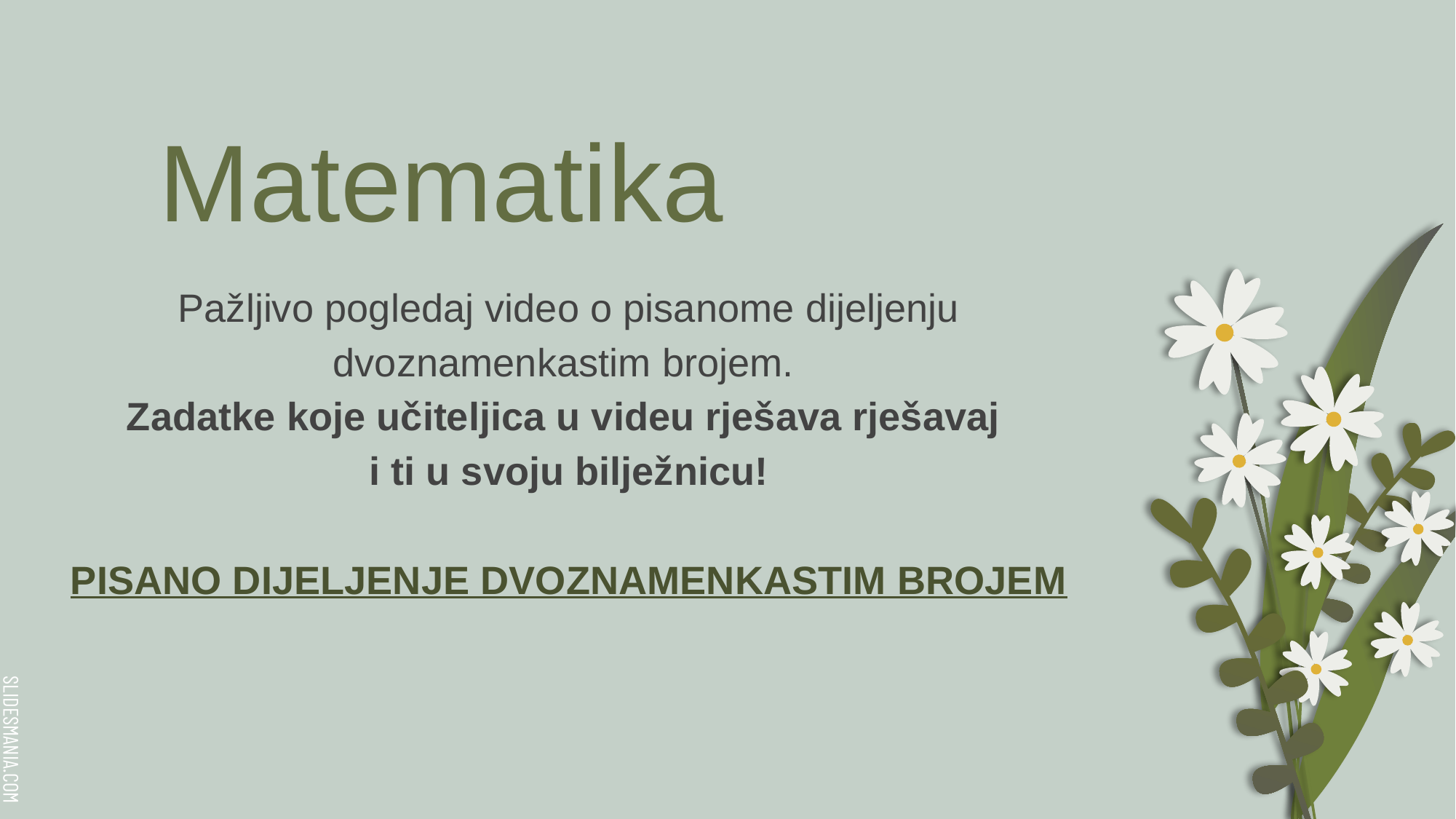

# Matematika
Pažljivo pogledaj video o pisanome dijeljenju dvoznamenkastim brojem.
Zadatke koje učiteljica u videu rješava rješavaj
i ti u svoju bilježnicu!

PISANO DIJELJENJE DVOZNAMENKASTIM BROJEM